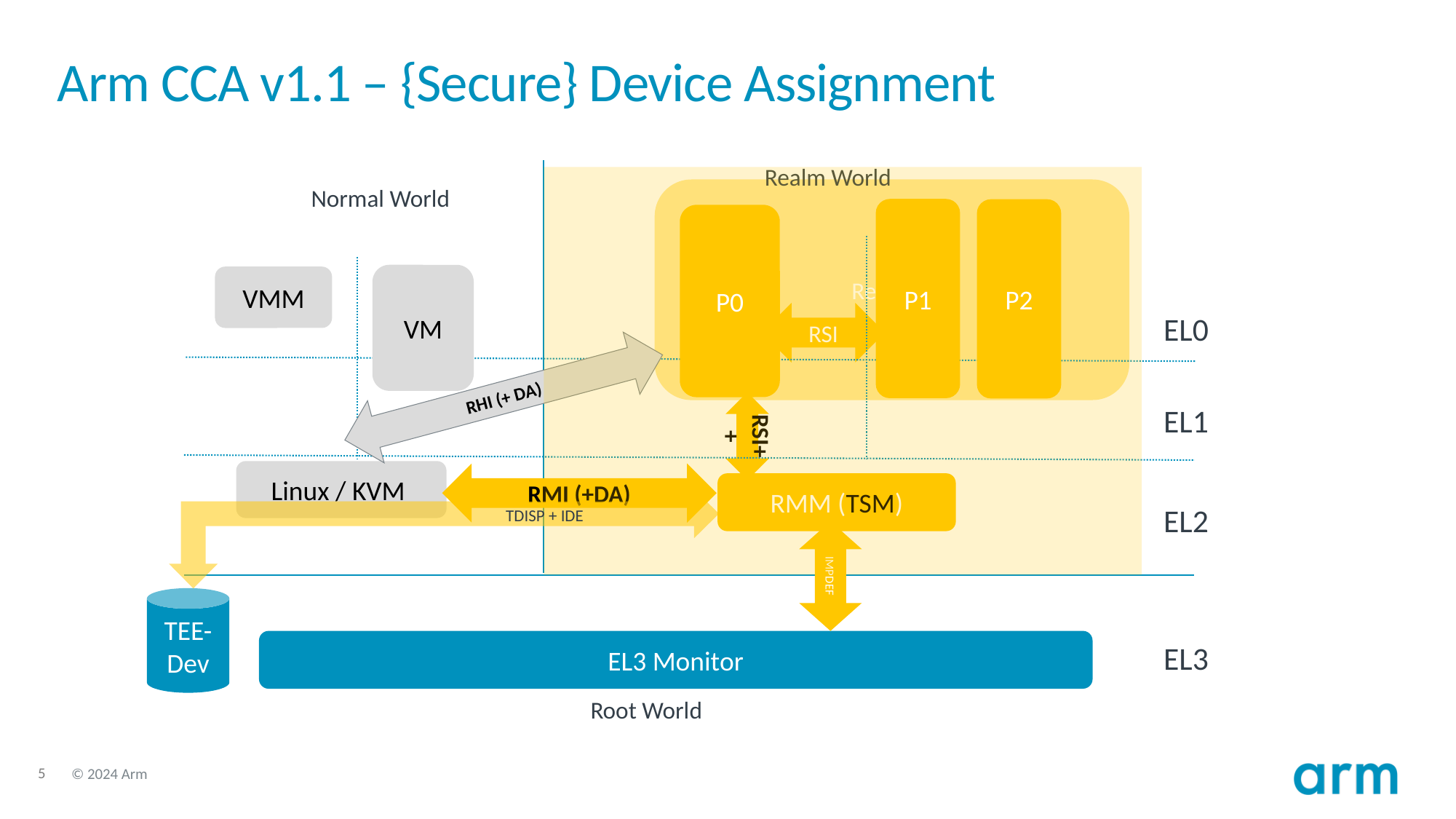

# Arm CCA v1.1 – {Secure} Device Assignment
Realm World

Realm A
Normal World
P1
P2
P0
VM
VMM
RSI
EL0
RHI (+ DA)
EL1
RSI++
Linux / KVM
RMI (+DA)
RMM (TSM)

EL2
TDISP + IDE
IMPDEF
TEE-Dev
EL3 Monitor
EL3
Root World